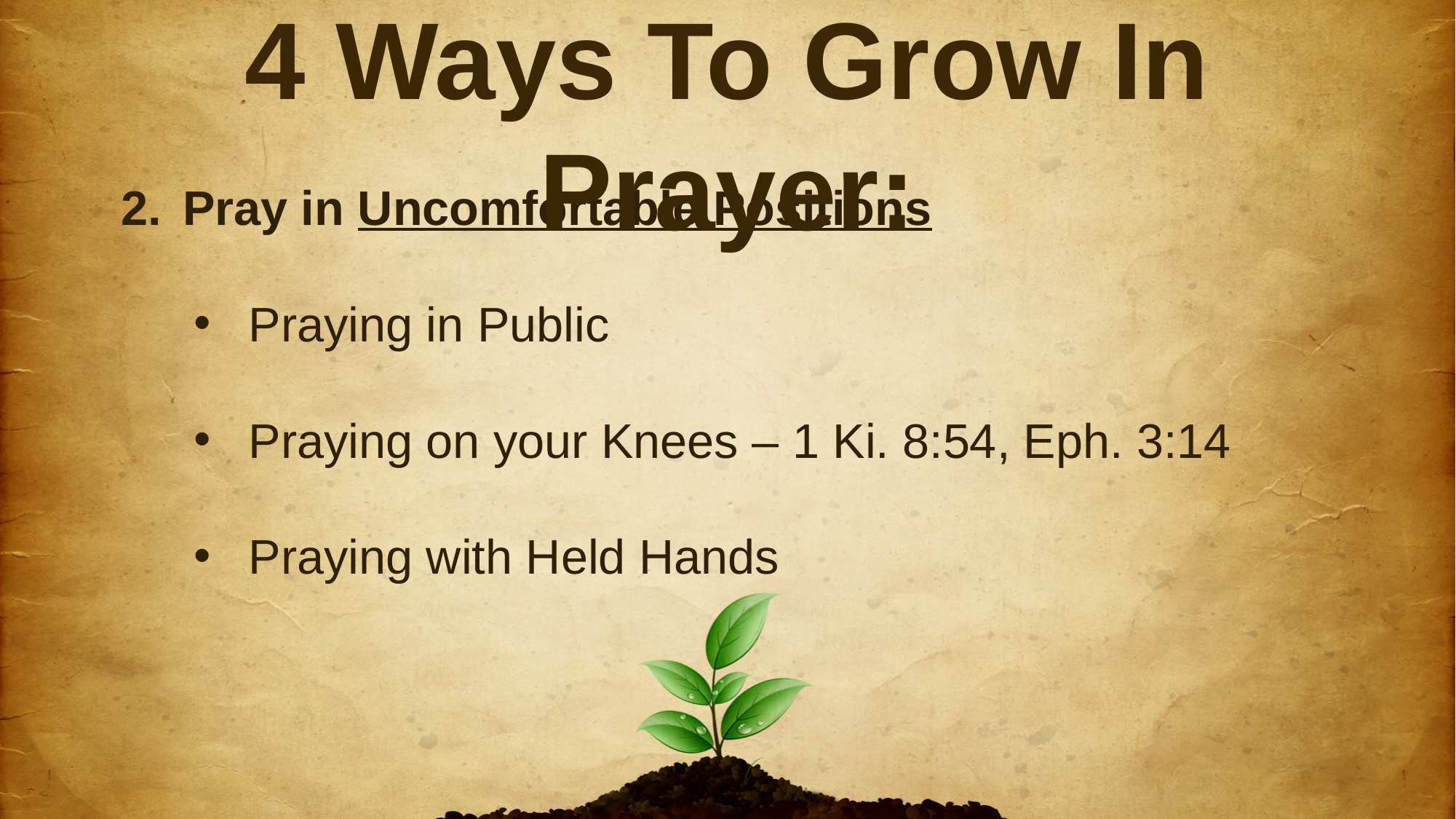

4 Ways To Grow In Prayer:
Pray in Uncomfortable Positions
Praying in Public
Praying on your Knees – 1 Ki. 8:54, Eph. 3:14
Praying with Held Hands